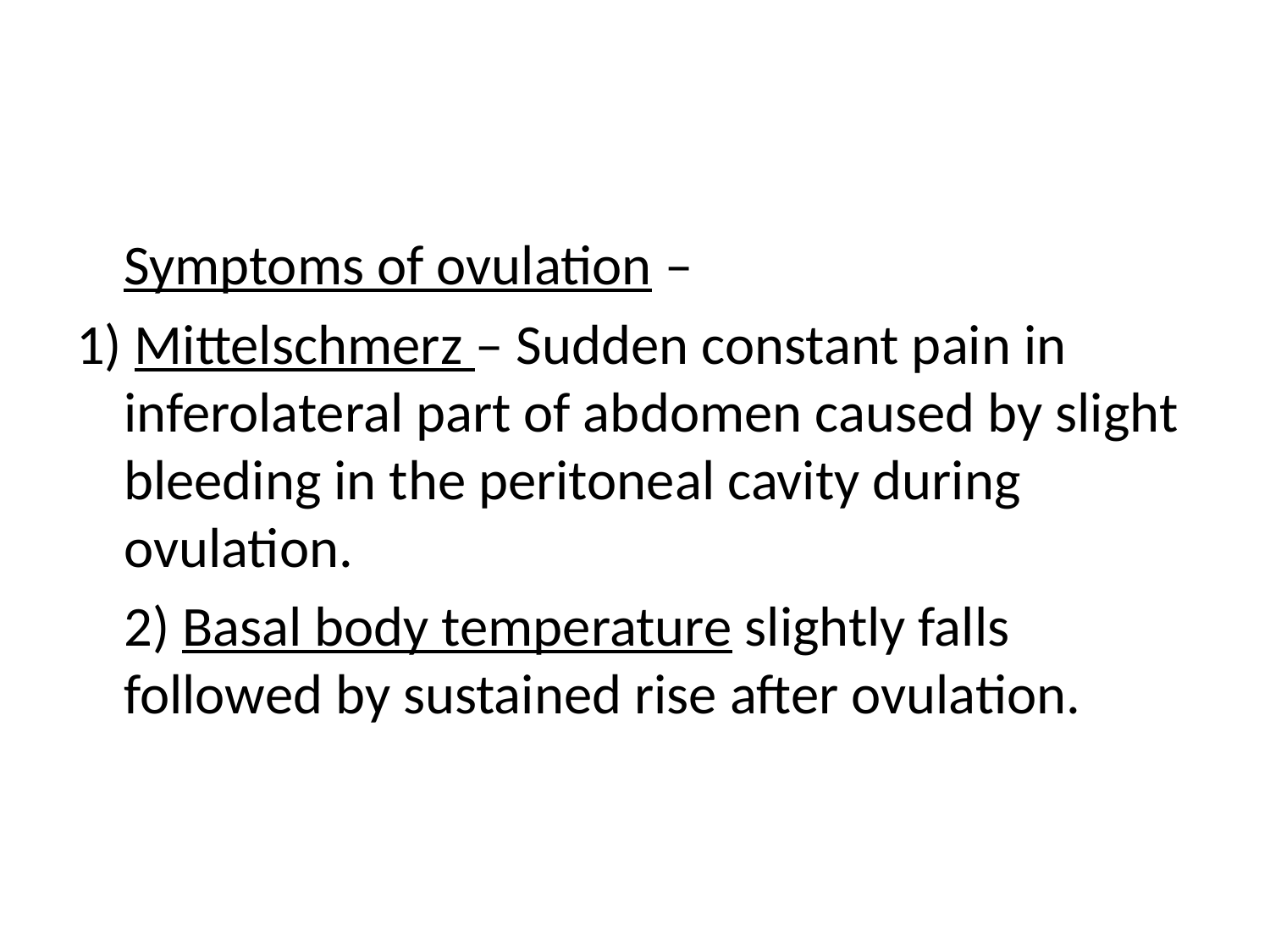

#
	Symptoms of ovulation –
1) Mittelschmerz – Sudden constant pain in   inferolateral part of abdomen caused by slight bleeding in the peritoneal cavity during ovulation.
	2) Basal body temperature slightly falls followed by sustained rise after ovulation.